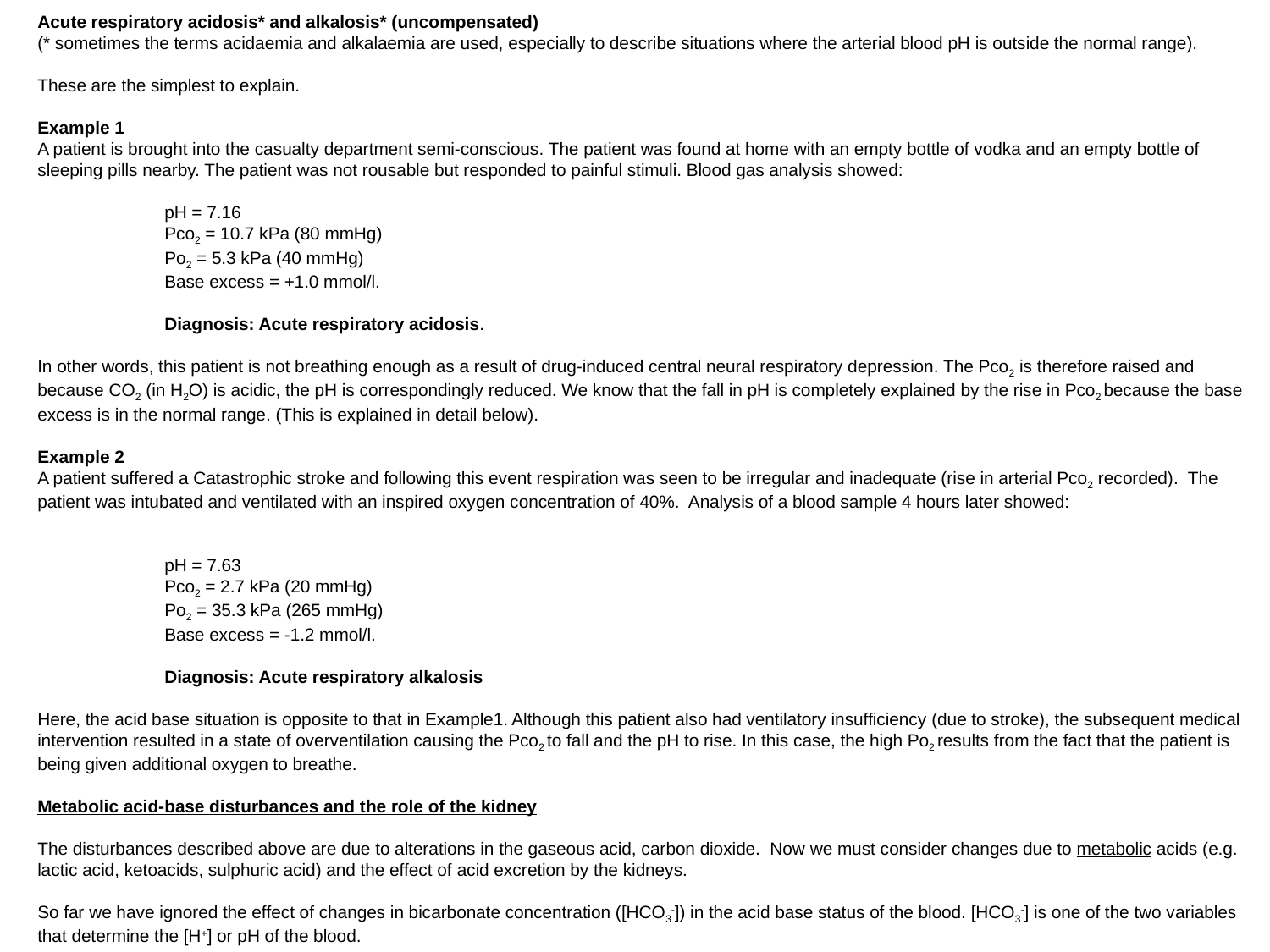

# Acute respiratory acidosis* and alkalosis* (uncompensated) (* sometimes the terms acidaemia and alkalaemia are used, especially to describe situations where the arterial blood pH is outside the normal range).   These are the simplest to explain.   Example 1 A patient is brought into the casualty department semi-conscious. The patient was found at home with an empty bottle of vodka and an empty bottle of sleeping pills nearby. The patient was not rousable but responded to painful stimuli. Blood gas analysis showed:   pH = 7.16 Pco2 = 10.7 kPa (80 mmHg) Po2 = 5.3 kPa (40 mmHg) Base excess = +1.0 mmol/l.   Diagnosis: Acute respiratory acidosis.   In other words, this patient is not breathing enough as a result of drug-induced central neural respiratory depression. The Pco2 is therefore raised and because CO2 (in H2O) is acidic, the pH is correspondingly reduced. We know that the fall in pH is completely explained by the rise in Pco2 because the base excess is in the normal range. (This is explained in detail below).   Example 2 A patient suffered a Catastrophic stroke and following this event respiration was seen to be irregular and inadequate (rise in arterial Pco2 recorded).  The patient was intubated and ventilated with an inspired oxygen concentration of 40%.  Analysis of a blood sample 4 hours later showed:     pH = 7.63 Pco2 = 2.7 kPa (20 mmHg) Po2 = 35.3 kPa (265 mmHg) Base excess = -1.2 mmol/l.   Diagnosis: Acute respiratory alkalosis   Here, the acid base situation is opposite to that in Example1. Although this patient also had ventilatory insufficiency (due to stroke), the subsequent medical intervention resulted in a state of overventilation causing the Pco2 to fall and the pH to rise. In this case, the high Po2 results from the fact that the patient is being given additional oxygen to breathe.   Metabolic acid-base disturbances and the role of the kidney   The disturbances described above are due to alterations in the gaseous acid, carbon dioxide.  Now we must consider changes due to metabolic acids (e.g. lactic acid, ketoacids, sulphuric acid) and the effect of acid excretion by the kidneys.   So far we have ignored the effect of changes in bicarbonate concentration ([HCO3-]) in the acid base status of the blood. [HCO3-] is one of the two variables that determine the [H+] or pH of the blood.